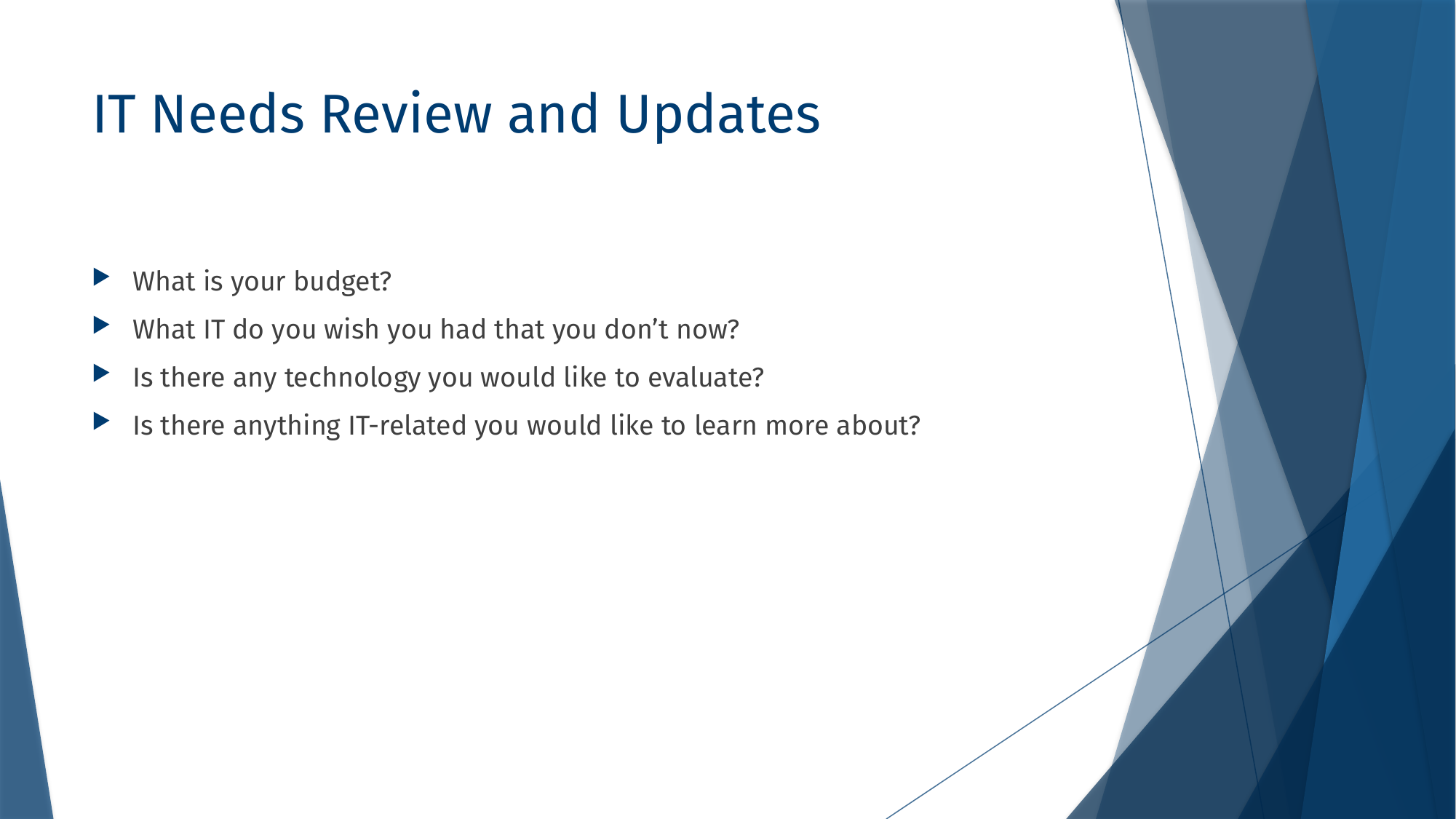

# IT Needs Review and Updates
What is your budget?
What IT do you wish you had that you don’t now?
Is there any technology you would like to evaluate?
Is there anything IT-related you would like to learn more about?